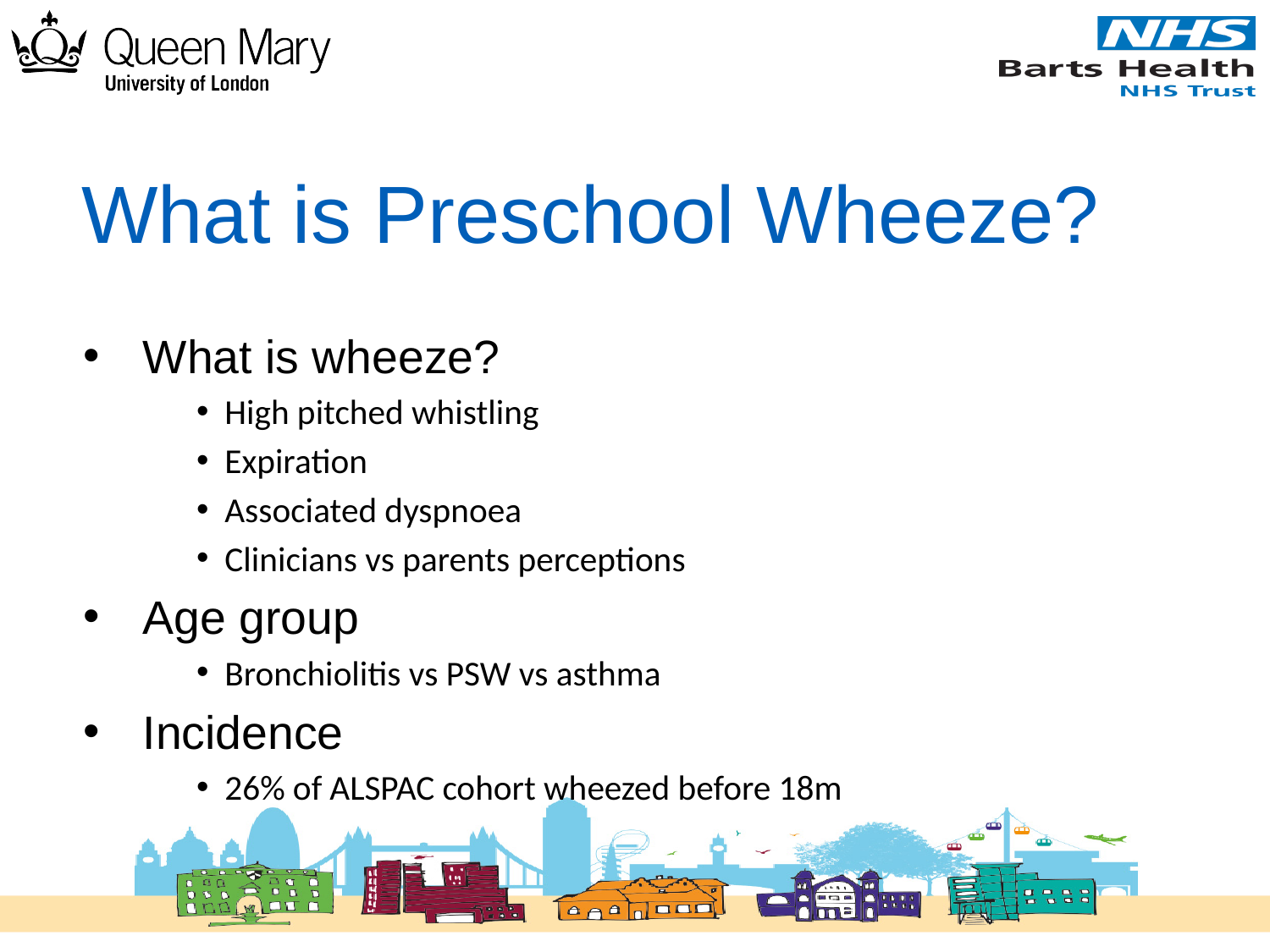

# What is Preschool Wheeze?
What is wheeze?
High pitched whistling
Expiration
Associated dyspnoea
Clinicians vs parents perceptions
Age group
Bronchiolitis vs PSW vs asthma
Incidence
26% of ALSPAC cohort wheezed before 18m